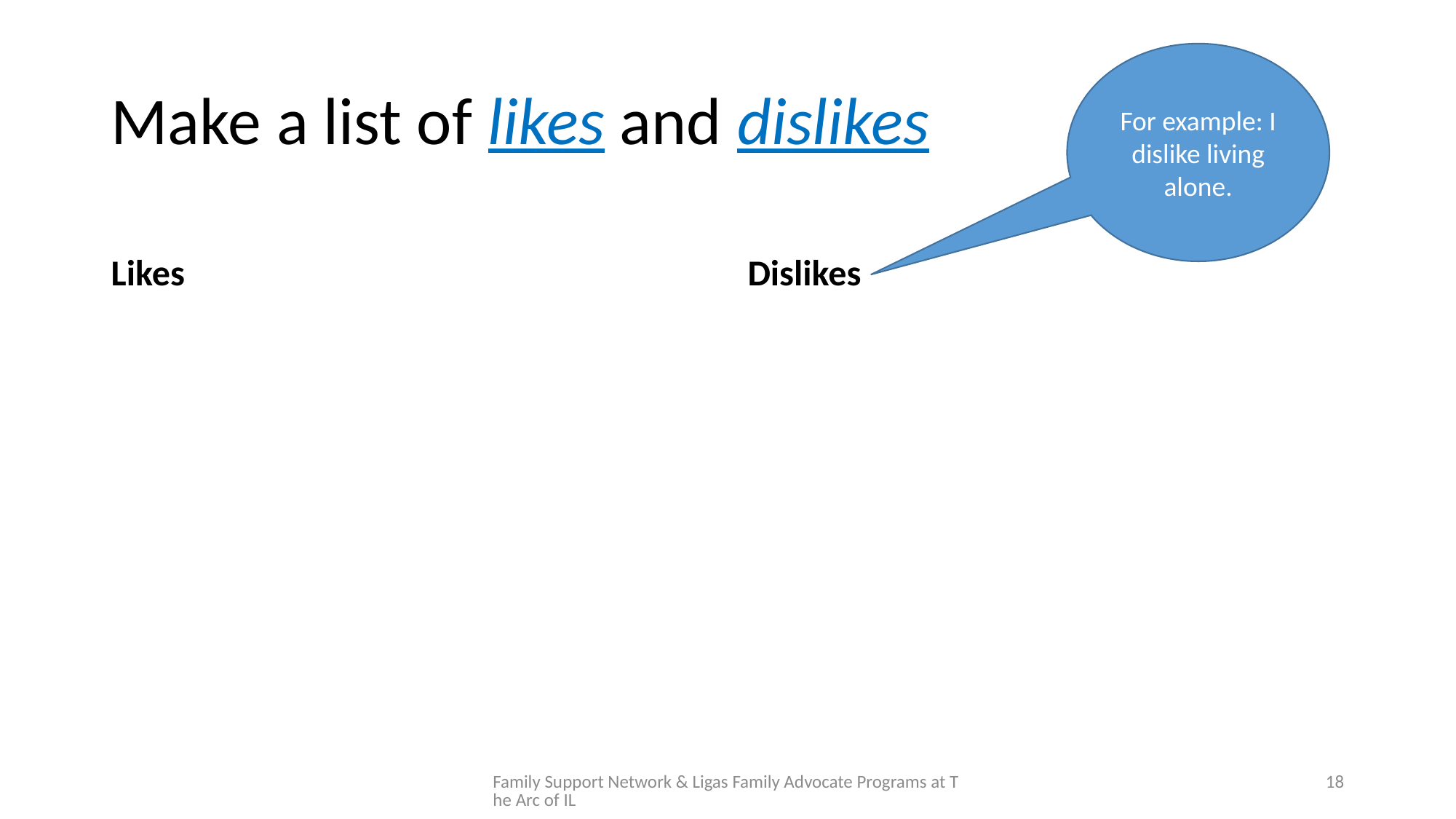

# Make a list of likes and dislikes
For example: I dislike living alone.
Likes
Dislikes

Family Support Network & Ligas Family Advocate Programs at The Arc of IL
18